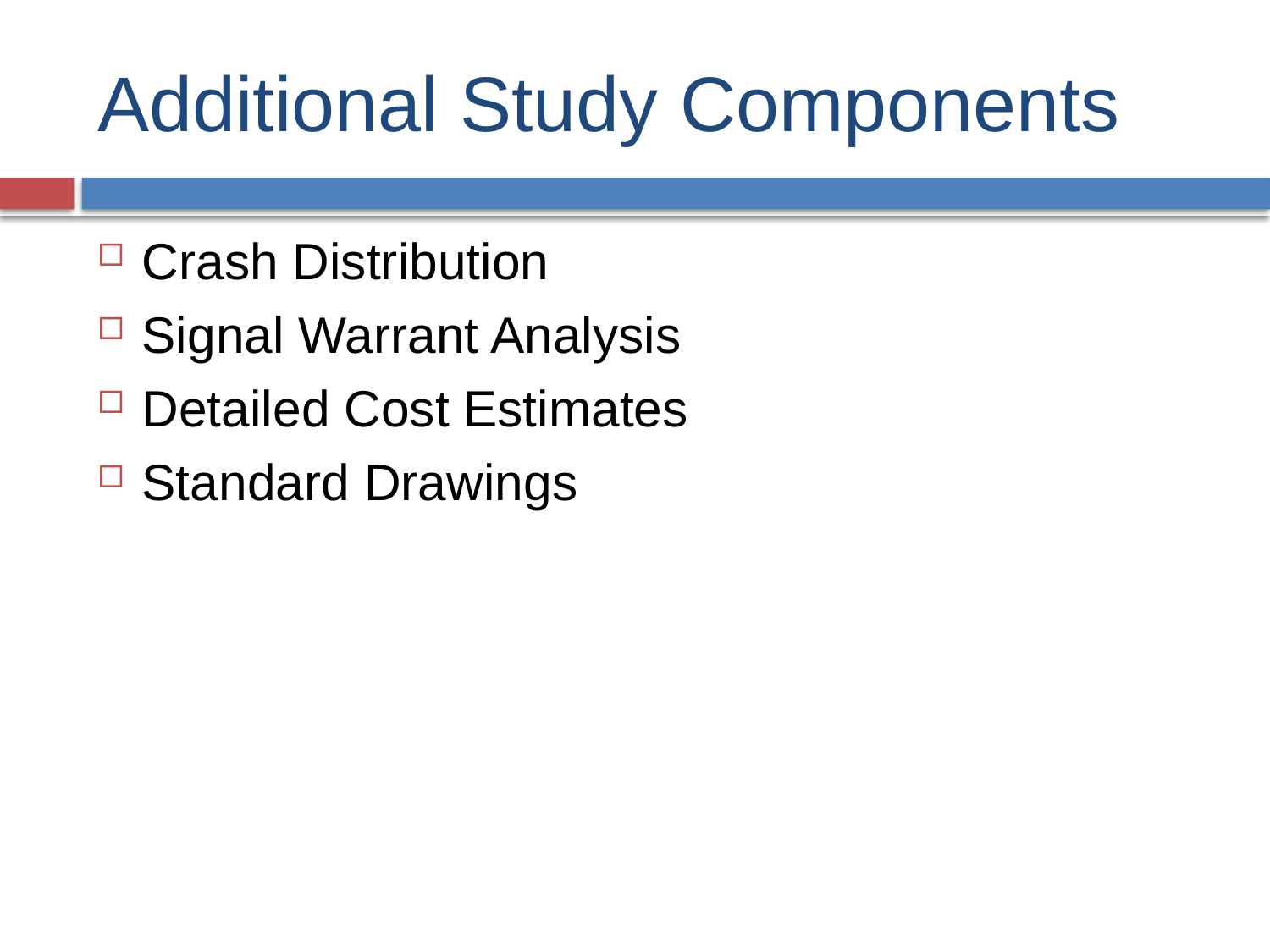

# Additional Study Components
Crash Distribution
Signal Warrant Analysis
Detailed Cost Estimates
Standard Drawings